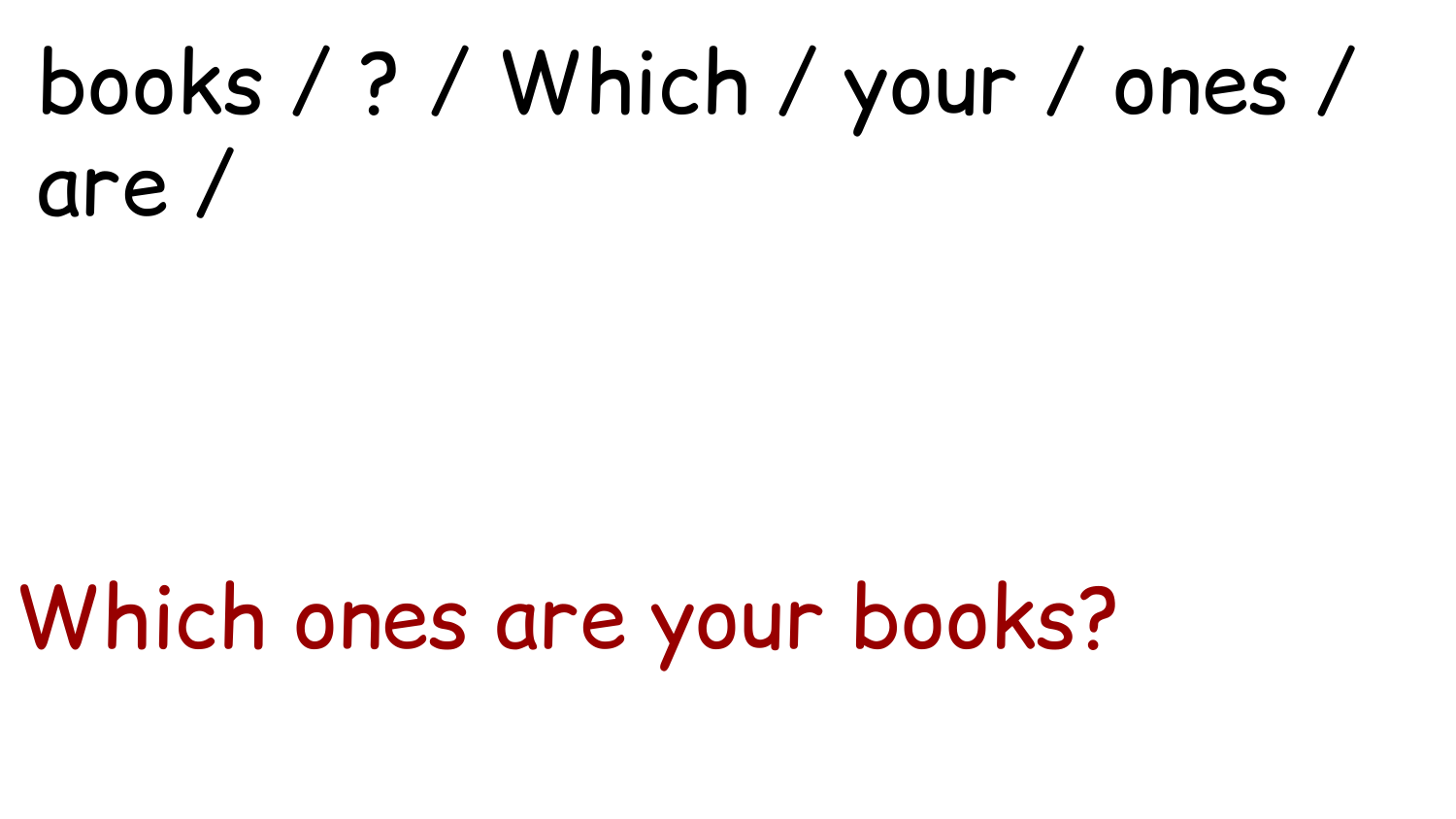

# books / ? / Which / your / ones / are /

Which ones are your books?